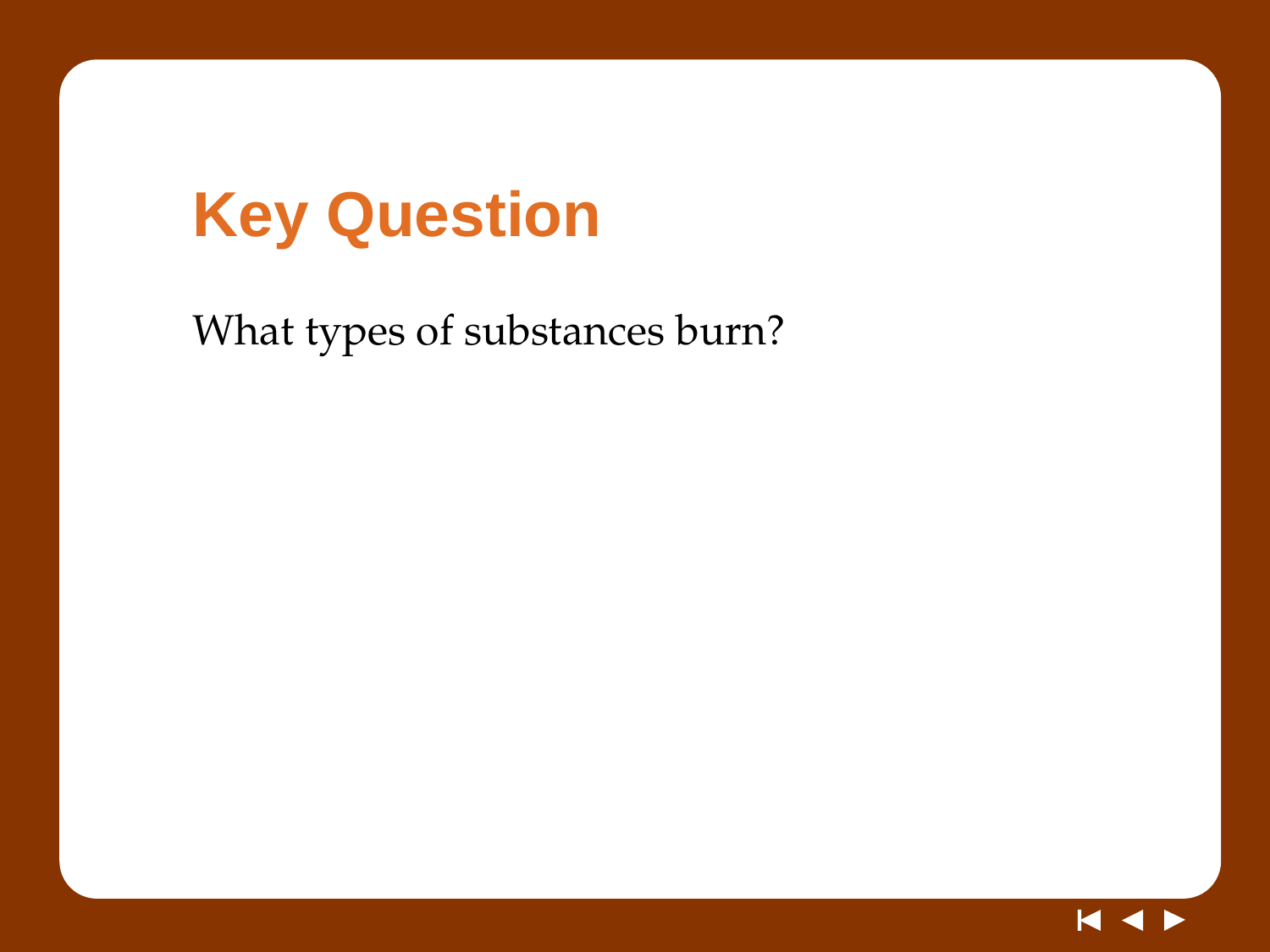

# Key Question
What types of substances burn?